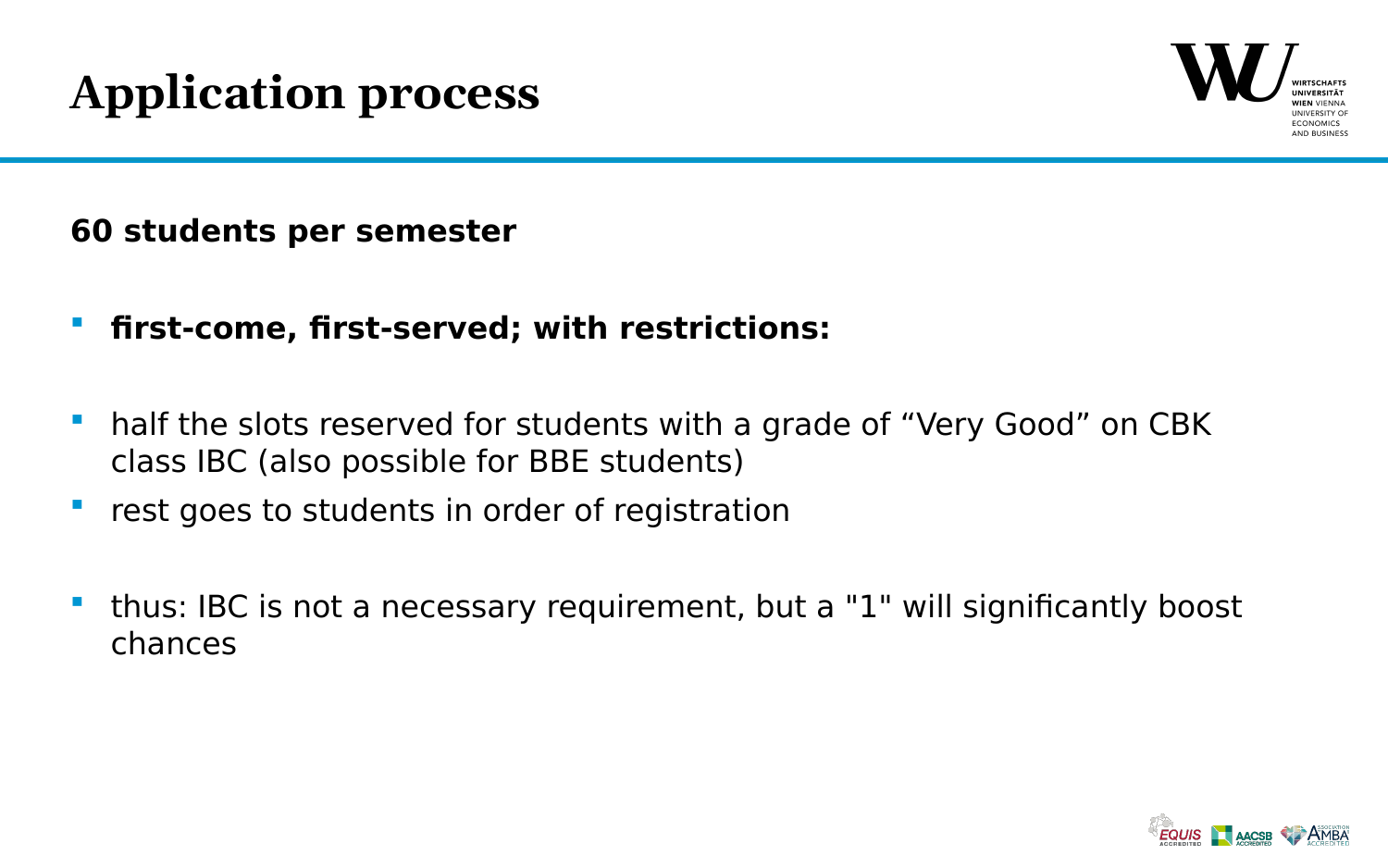

# Application process
60 students per semester

first-come, first-served; with restrictions:

half the slots reserved for students with a grade of “Very Good” on CBK class IBC (also possible for BBE students)
rest goes to students in order of registration

thus: IBC is not a necessary requirement, but a "1" will significantly boost chances